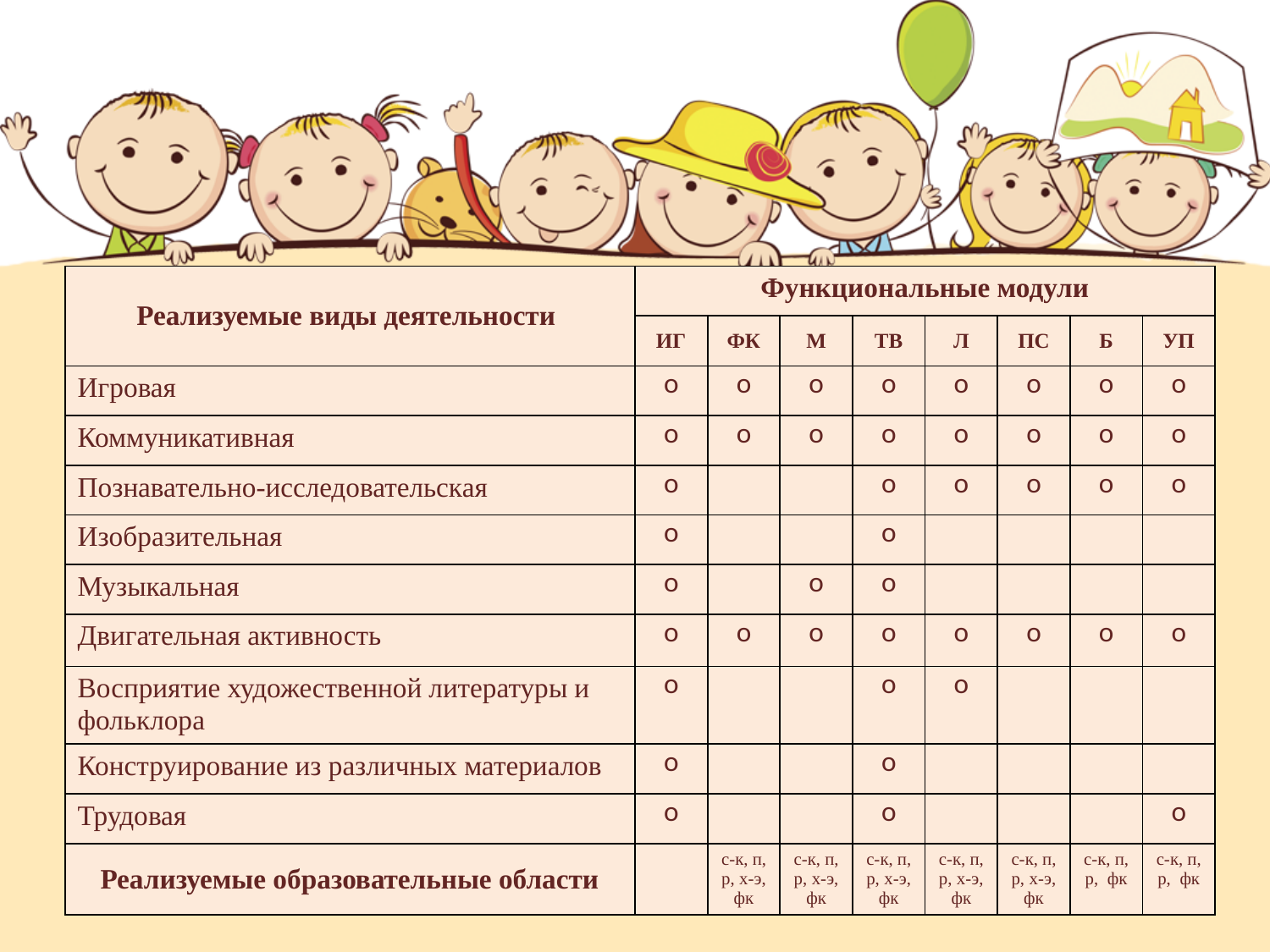

| Реализуемые виды деятельности | Функциональные модули |  |  |  |  |  |  |  |
| --- | --- | --- | --- | --- | --- | --- | --- | --- |
|  | ИГ | ФК | М | ТВ | Л | ПС | Б | УП |
| Игровая | о | о | о | о | о | о | о | о |
| Коммуникативная | о | о | о | о | о | о | о | о |
| Познавательно-исследовательская | о |  |  | о | о | о | о | о |
| Изобразительная | о |  |  | о |  |  |  |  |
| Музыкальная | о |  | о | о |  |  |  |  |
| Двигательная активность | о | о | о | о | о | о | о | о |
| Восприятие художественной литературы и фольклора | о |  |  | о | о |  |  |  |
| Конструирование из различных материалов | о |  |  | о |  |  |  |  |
| Трудовая | о |  |  | о |  |  |  | о |
| Реализуемые образовательные области |  | с-к, п, р, х-э, фк | с-к, п, р, х-э, фк | с-к, п, р, х-э, фк | с-к, п, р, х-э, фк | с-к, п, р, х-э, фк | с-к, п, р, фк | с-к, п, р, фк |